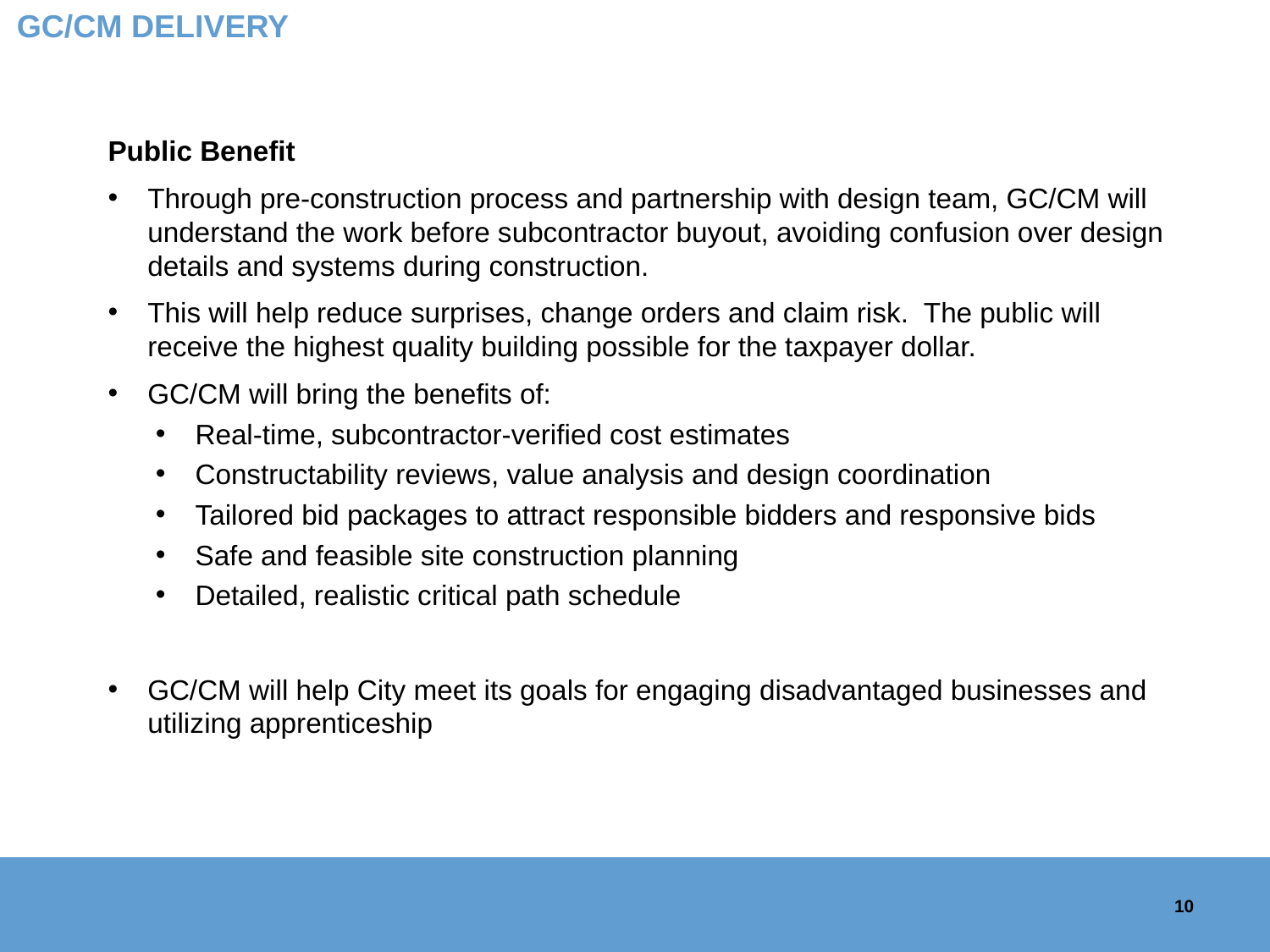

GC/CM DELIVERY
Public Benefit
Through pre-construction process and partnership with design team, GC/CM will understand the work before subcontractor buyout, avoiding confusion over design details and systems during construction.
This will help reduce surprises, change orders and claim risk.  The public will receive the highest quality building possible for the taxpayer dollar.
GC/CM will bring the benefits of:
Real-time, subcontractor-verified cost estimates
Constructability reviews, value analysis and design coordination
Tailored bid packages to attract responsible bidders and responsive bids
Safe and feasible site construction planning
Detailed, realistic critical path schedule

GC/CM will help City meet its goals for engaging disadvantaged businesses and utilizing apprenticeship
10